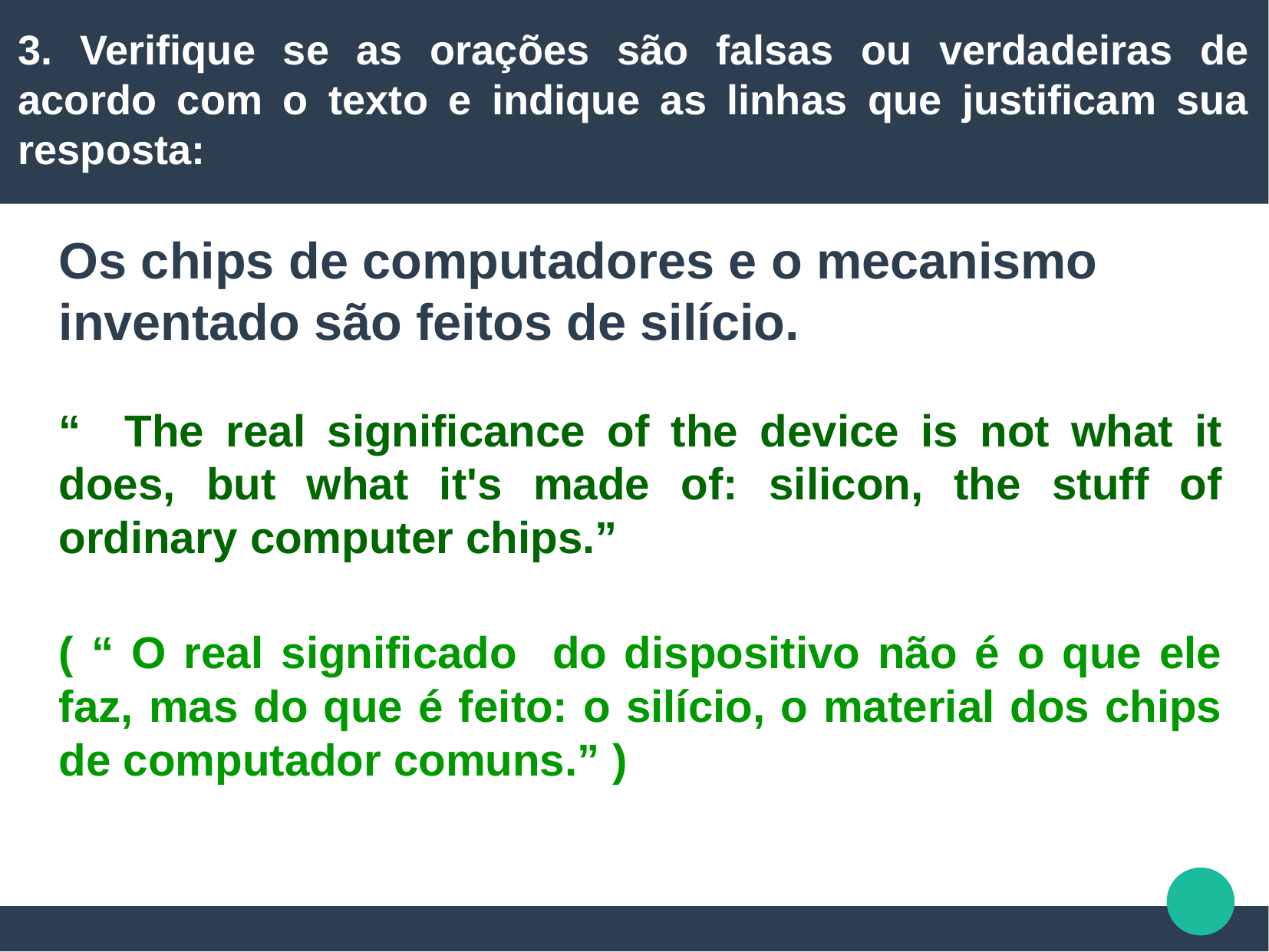

3. Verifique se as orações são falsas ou verdadeiras de acordo com o texto e indique as linhas que justificam sua resposta:
Os chips de computadores e o mecanismo inventado são feitos de silício.
“  The real significance of the device is not what it does, but what it's made of: silicon, the stuff of ordinary computer chips.”

( “ O real significado  do dispositivo não é o que ele faz, mas do que é feito: o silício, o material dos chips de computador comuns.” )